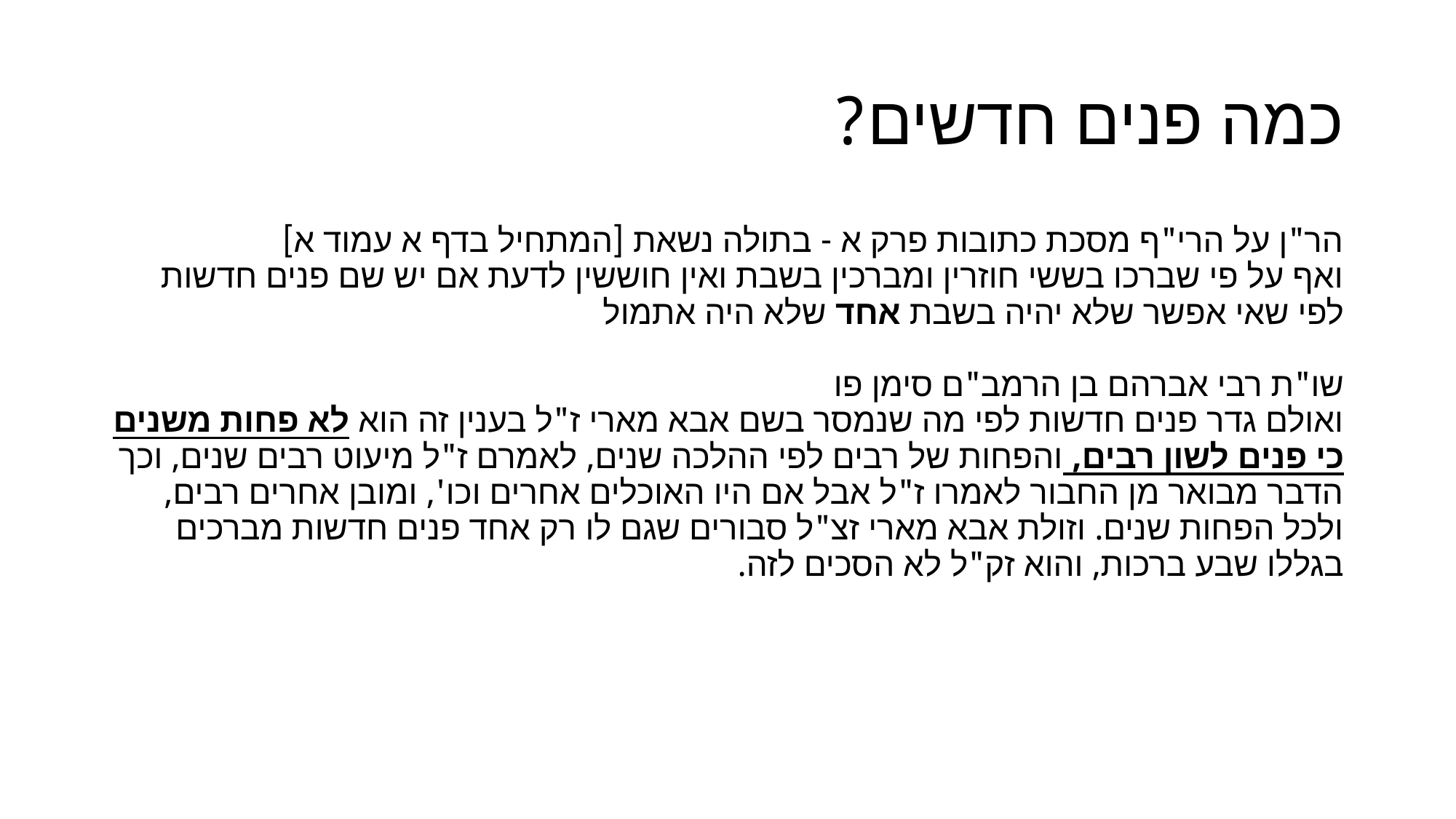

# כמה פנים חדשים?
הר"ן על הרי"ף מסכת כתובות פרק א - בתולה נשאת [המתחיל בדף א עמוד א]
ואף על פי שברכו בששי חוזרין ומברכין בשבת ואין חוששין לדעת אם יש שם פנים חדשות לפי שאי אפשר שלא יהיה בשבת אחד שלא היה אתמול

שו"ת רבי אברהם בן הרמב"ם סימן פו
ואולם גדר פנים חדשות לפי מה שנמסר בשם אבא מארי ז"ל בענין זה הוא לא פחות משנים כי פנים לשון רבים, והפחות של רבים לפי ההלכה שנים, לאמרם ז"ל מיעוט רבים שנים, וכך הדבר מבואר מן החבור לאמרו ז"ל אבל אם היו האוכלים אחרים וכו', ומובן אחרים רבים, ולכל הפחות שנים. וזולת אבא מארי זצ"ל סבורים שגם לו רק אחד פנים חדשות מברכים בגללו שבע ברכות, והוא זק"ל לא הסכים לזה.